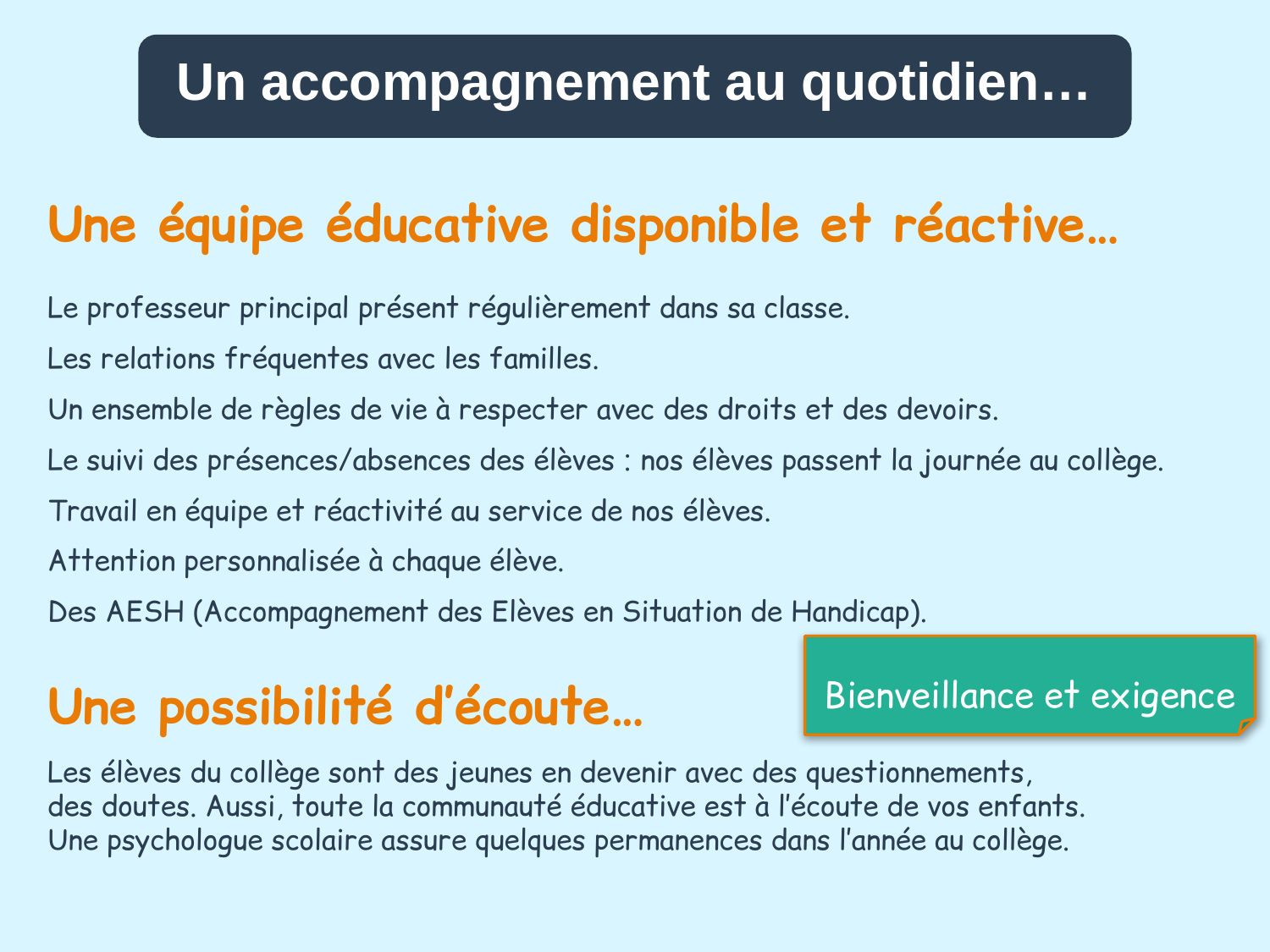

Un accompagnement au quotidien…

Une équipe éducative disponible et réactive…

Le professeur principal présent régulièrement dans sa classe.
Les relations fréquentes avec les familles.
Un ensemble de règles de vie à respecter avec des droits et des devoirs.
Le suivi des présences/absences des élèves : nos élèves passent la journée au collège.
Travail en équipe et réactivité au service de nos élèves.
Attention personnalisée à chaque élève.
Des AESH (Accompagnement des Elèves en Situation de Handicap).

Bienveillance et exigence
Une possibilité d’écoute…

Les élèves du collège sont des jeunes en devenir avec des questionnements,
des doutes. Aussi, toute la communauté éducative est à l’écoute de vos enfants.
Une psychologue scolaire assure quelques permanences dans l’année au collège.